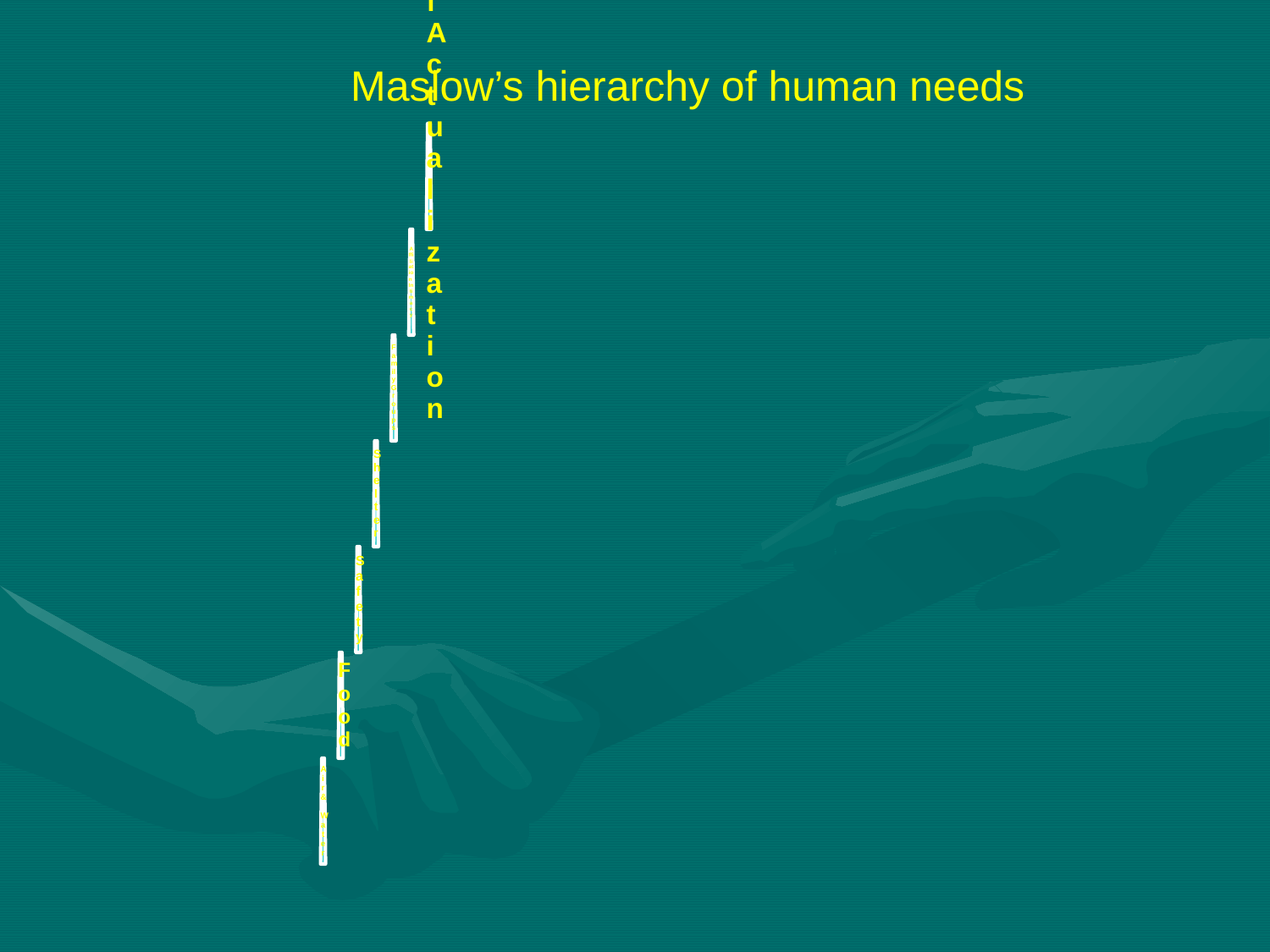

Maslow’s hierarchy of human needs
Affiliation/
Intimacy
Family Groups
Shelter
Safety
Food
Air & Water